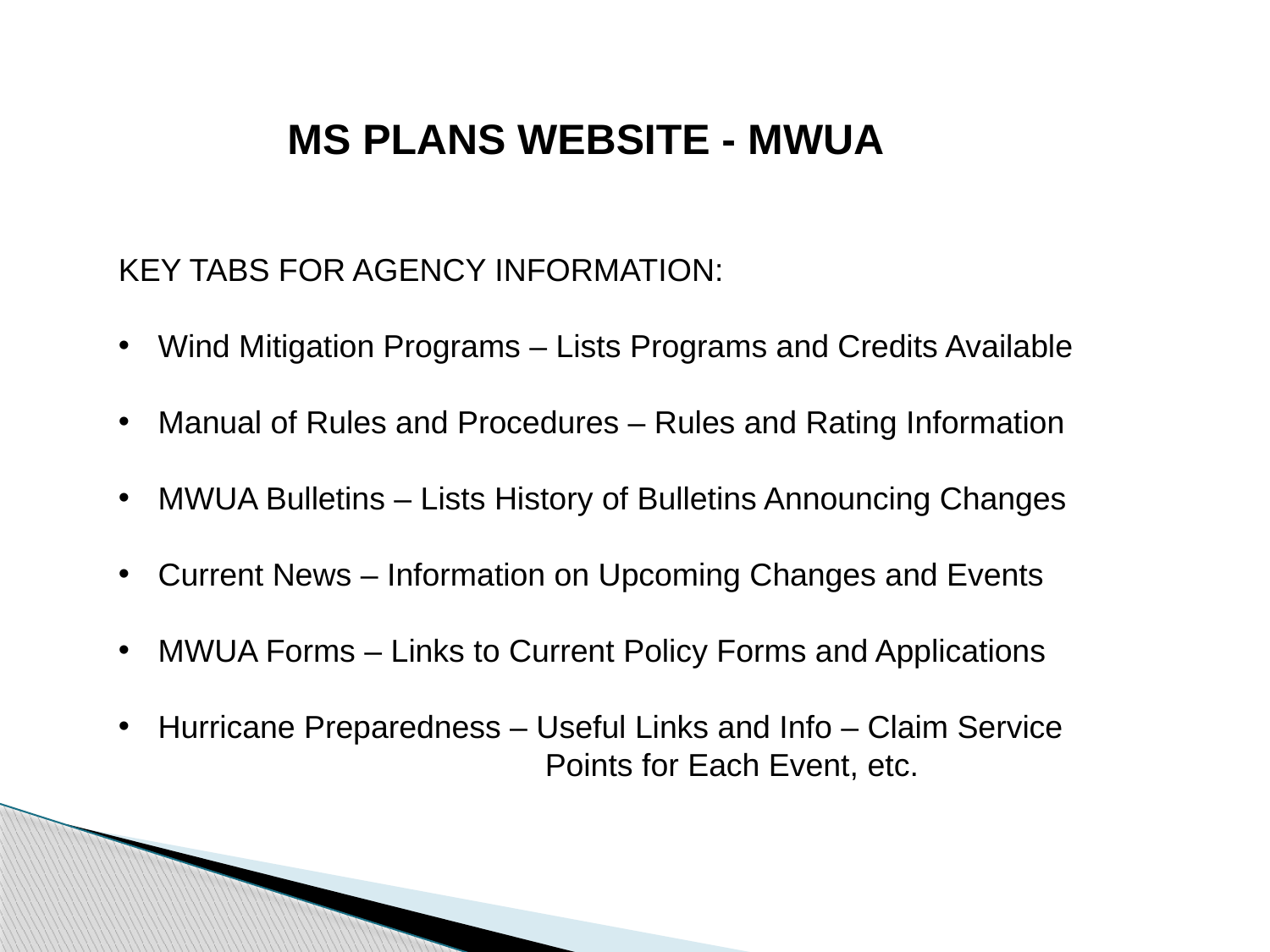

MS PLANS WEBSITE - MWUA
KEY TABS FOR AGENCY INFORMATION:

Wind Mitigation Programs – Lists Programs and Credits Available

Manual of Rules and Procedures – Rules and Rating Information

MWUA Bulletins – Lists History of Bulletins Announcing Changes

Current News – Information on Upcoming Changes and Events

MWUA Forms – Links to Current Policy Forms and Applications

Hurricane Preparedness – Useful Links and Info – Claim Service
                                                Points for Each Event, etc.